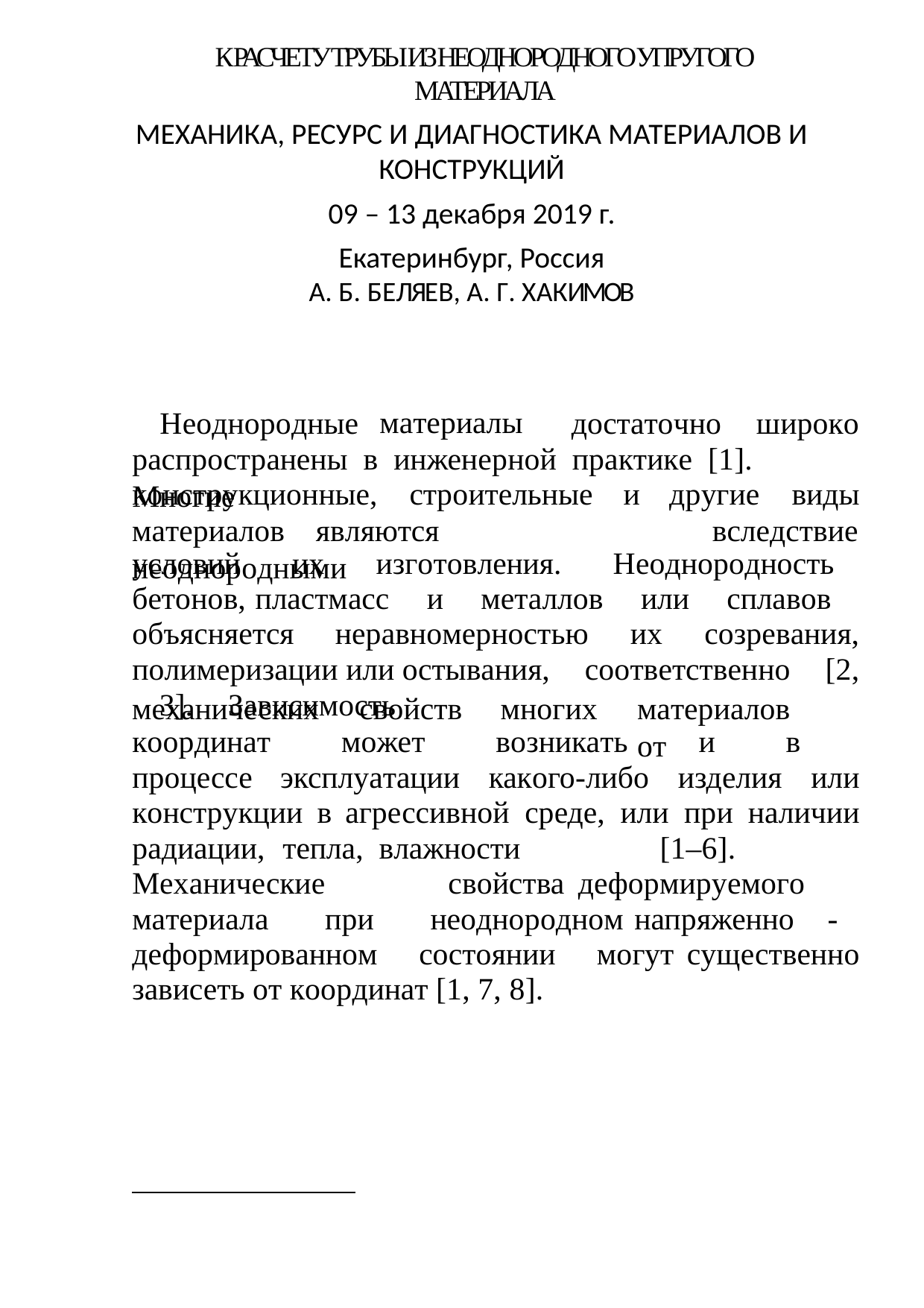

К РАСЧЕТУ ТРУБЫ ИЗ НЕОДНОРОДНОГО УПРУГОГО
МАТЕРИАЛА
МЕХАНИКА, РЕСУРС И ДИАГНОСТИКА МАТЕРИАЛОВ И КОНСТРУКЦИЙ
09 – 13 декабря 2019 г.
Екатеринбург, Россия
А. Б. БЕЛЯЕВ, А. Г. ХАКИМОВ
материалы
Неоднородные
достаточно
широко
распространены  в  инженерной  практике  [1].  Многие
конструкционные,	строительные	и
другие	виды
материалов	являются	неоднородными
вследствие
условий  их  изготовления.  Неоднородность  бетонов, пластмасс    и    металлов    или    сплавов    объясняется неравномерностью их созревания, полимеризации или остывания,    соответственно    [2,    3].    Зависимость
механических	свойств
многих
материалов	от
координат      может      возникать      и      в      процессе эксплуатации какого-либо изделия или конструкции в агрессивной среде, или при наличии радиации, тепла, влажности         [1–6].         Механические         свойства деформируемого     материала     при     неоднородном напряженно   -   деформированном   состоянии   могут существенно зависеть от координат [1, 7, 8].